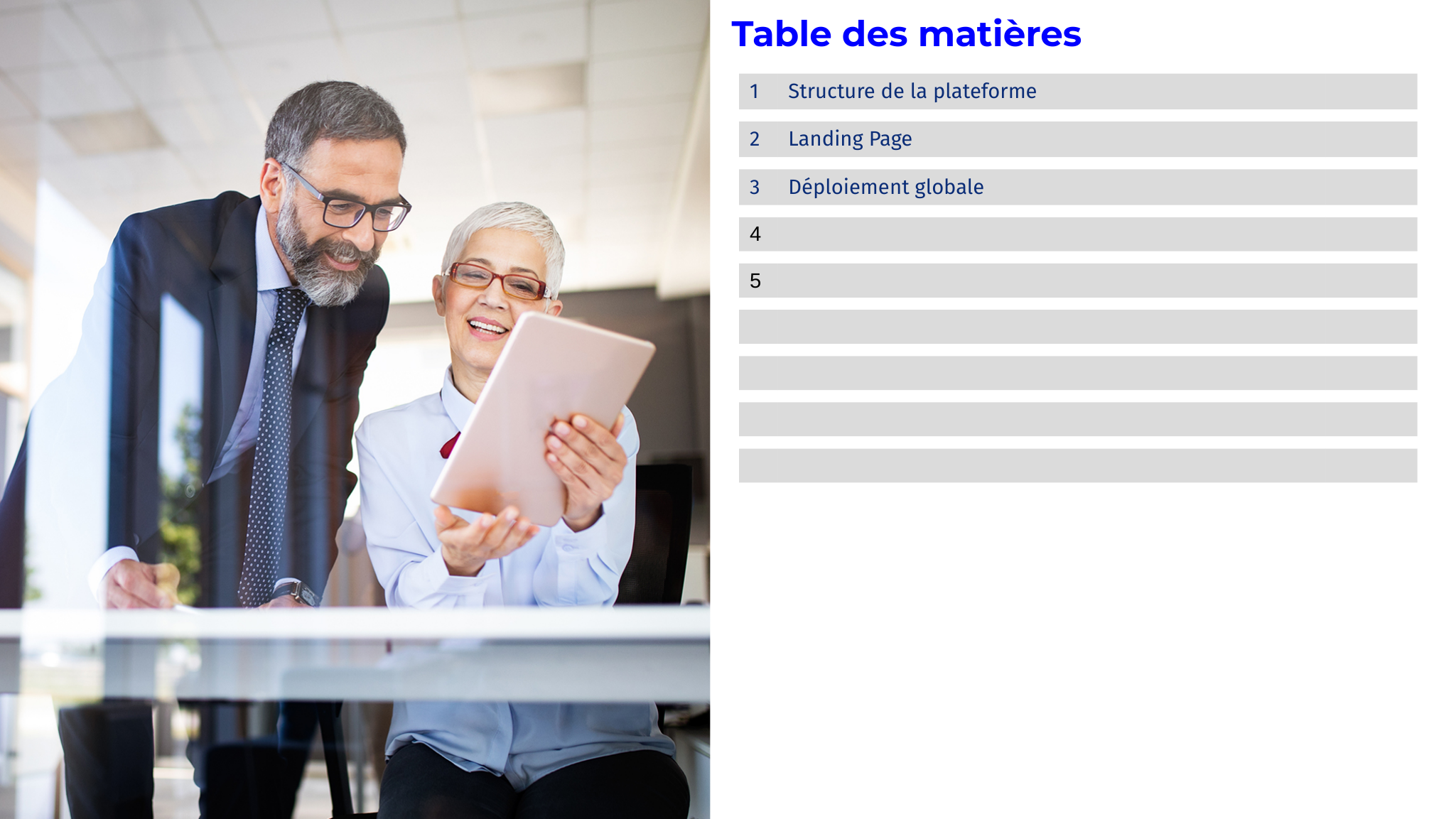

Table des matières
|  |  |  |
| --- | --- | --- |
| 1 | Structure de la plateforme |  |
|  |  |  |
| 2 | Landing Page |  |
|  |  |  |
| 3 | Déploiement globale |  |
|  |  |  |
| 4 |  |  |
|  |  |  |
| 5 |  |  |
|  |  |  |
|  |  |  |
|  |  |  |
|  |  |  |
|  |  |  |
|  |  |  |
|  |  |  |
|  |  |  |